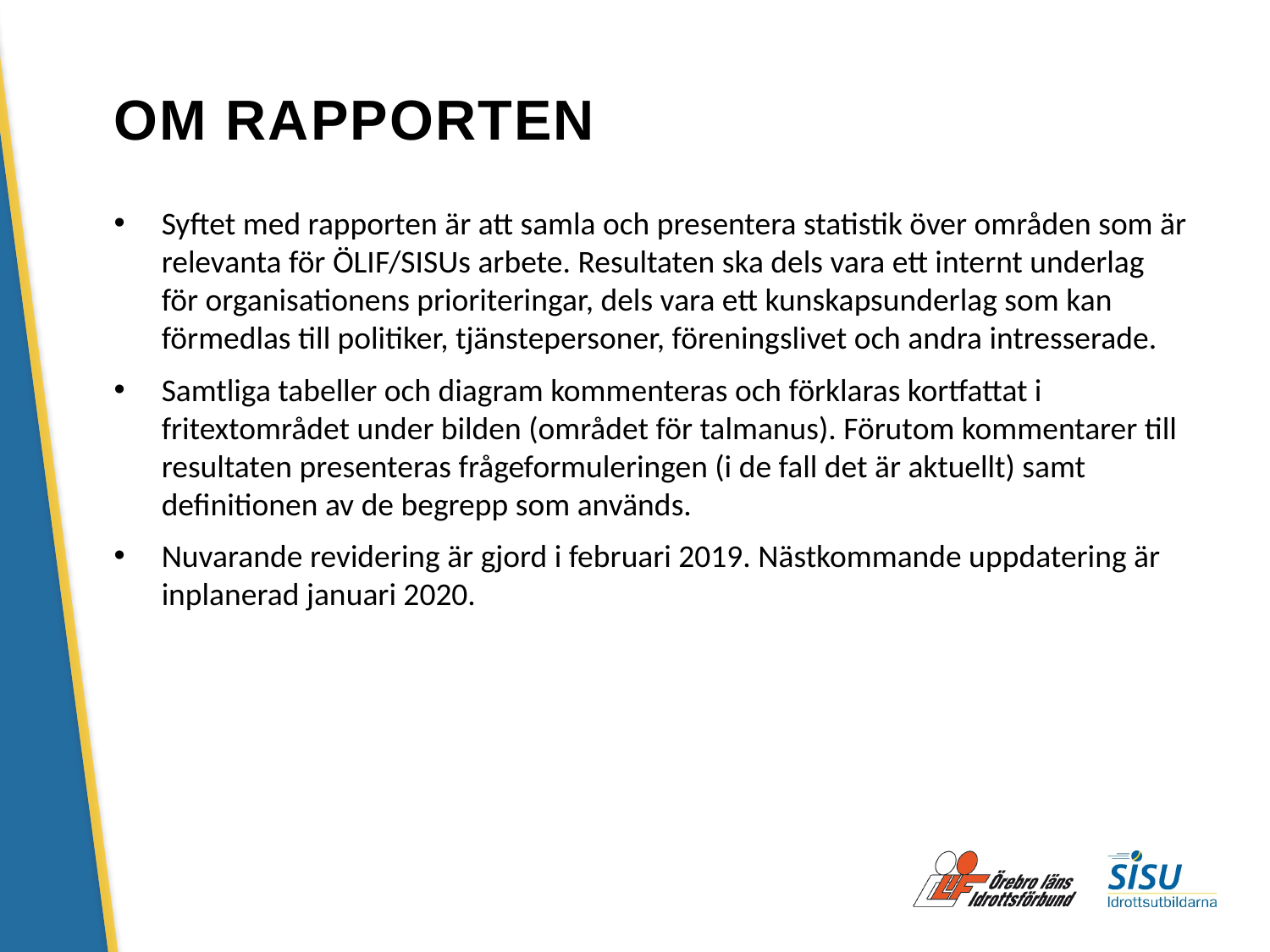

# OM RAPPORTEN
Syftet med rapporten är att samla och presentera statistik över områden som är relevanta för ÖLIF/SISUs arbete. Resultaten ska dels vara ett internt underlag för organisationens prioriteringar, dels vara ett kunskapsunderlag som kan förmedlas till politiker, tjänstepersoner, föreningslivet och andra intresserade.
Samtliga tabeller och diagram kommenteras och förklaras kortfattat i fritextområdet under bilden (området för talmanus). Förutom kommentarer till resultaten presenteras frågeformuleringen (i de fall det är aktuellt) samt definitionen av de begrepp som används.
Nuvarande revidering är gjord i februari 2019. Nästkommande uppdatering är inplanerad januari 2020.